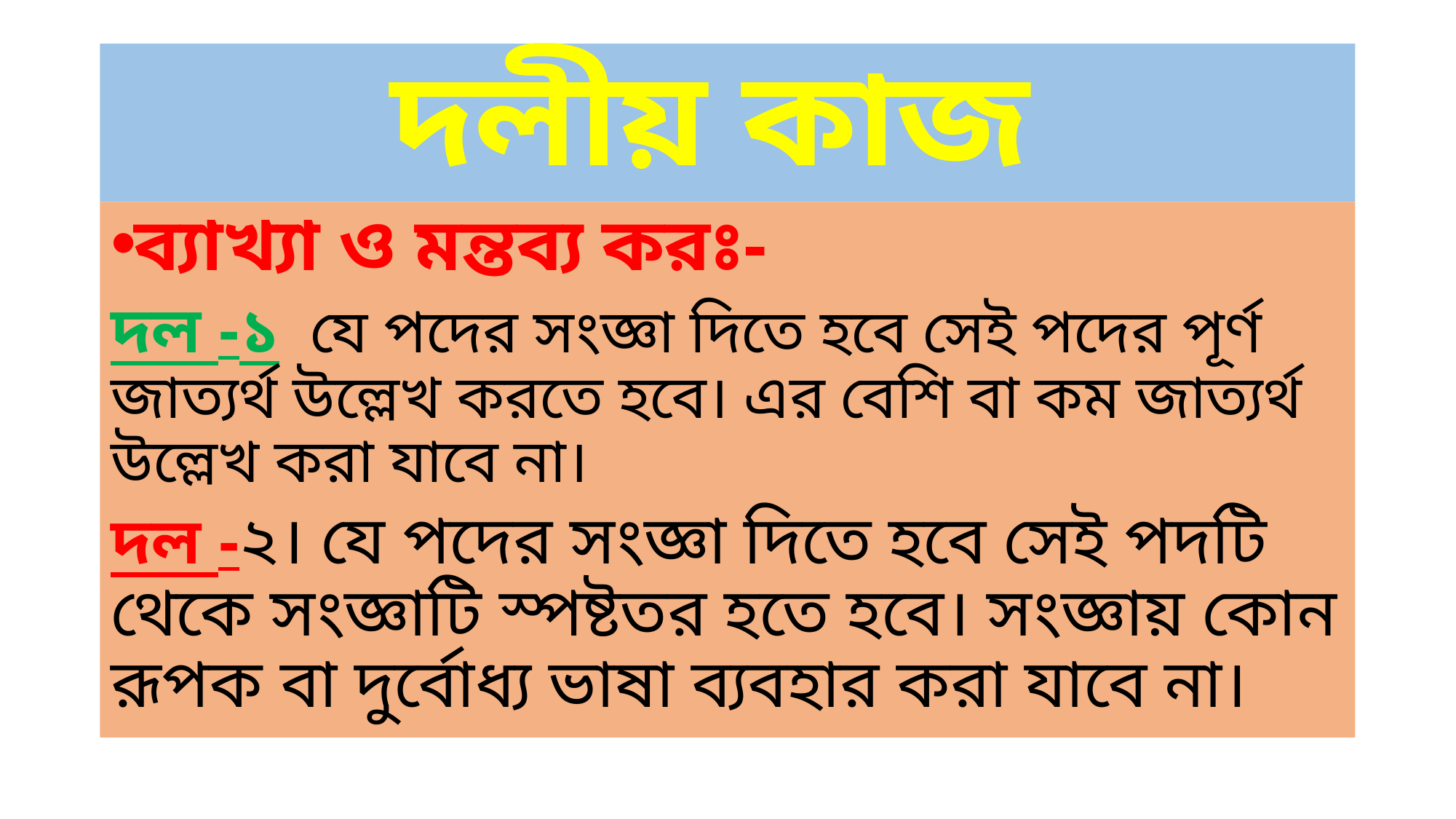

# দলীয় কাজ
ব্যাখ্যা ও মন্তব্য করঃ-
দল -১  যে পদের সংজ্ঞা দিতে হবে সেই পদের পূর্ণ জাত্যর্থ উল্লেখ করতে হবে। এর বেশি বা কম জাত্যর্থ উল্লেখ করা যাবে না।
দল -২। যে পদের সংজ্ঞা দিতে হবে সেই পদটি থেকে সংজ্ঞাটি স্পষ্টতর হতে হবে। সংজ্ঞায় কোন রূপক বা দুর্বোধ্য ভাষা ব্যবহার করা যাবে না।